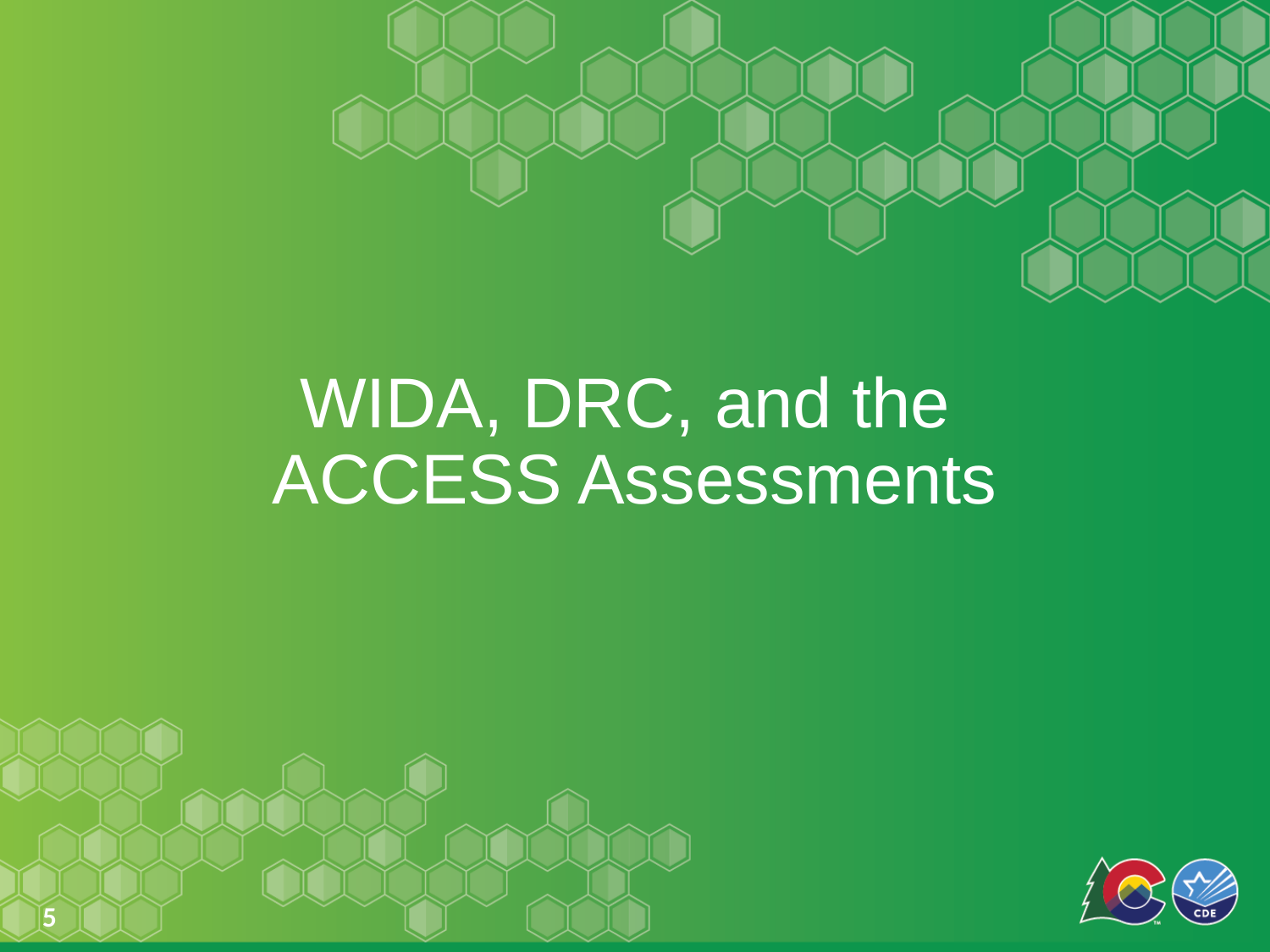

# WIDA, DRC, and the ACCESS Assessments
5